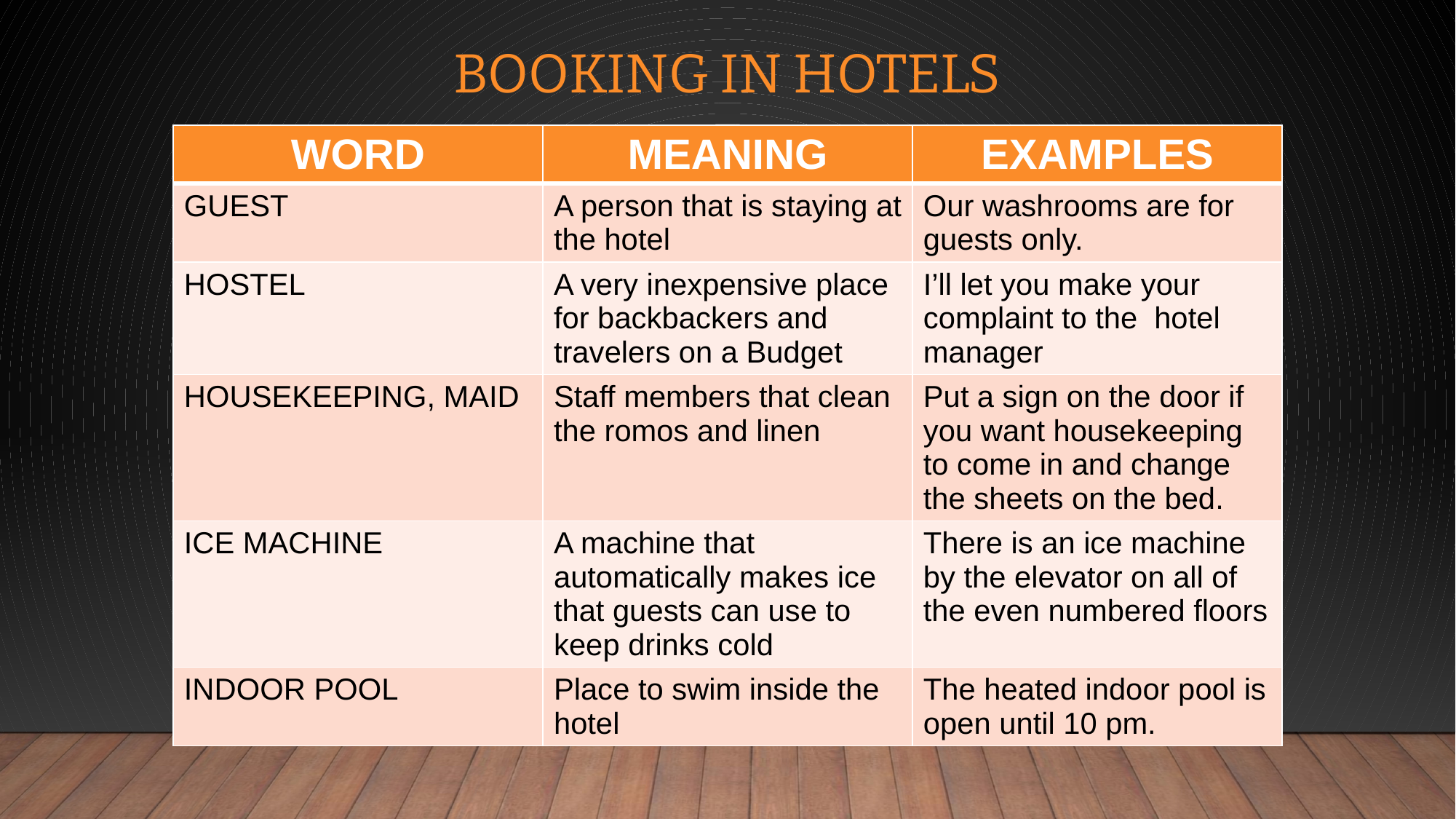

# BOOKING IN HOTELS
| WORD | MEANING | EXAMPLES |
| --- | --- | --- |
| GUEST | A person that is staying at the hotel | Our washrooms are for guests only. |
| HOSTEL | A very inexpensive place for backbackers and travelers on a Budget | I’ll let you make your complaint to the hotel manager |
| HOUSEKEEPING, MAID | Staff members that clean the romos and linen | Put a sign on the door if you want housekeeping to come in and change the sheets on the bed. |
| ICE MACHINE | A machine that automatically makes ice that guests can use to keep drinks cold | There is an ice machine by the elevator on all of the even numbered floors |
| INDOOR POOL | Place to swim inside the hotel | The heated indoor pool is open until 10 pm. |